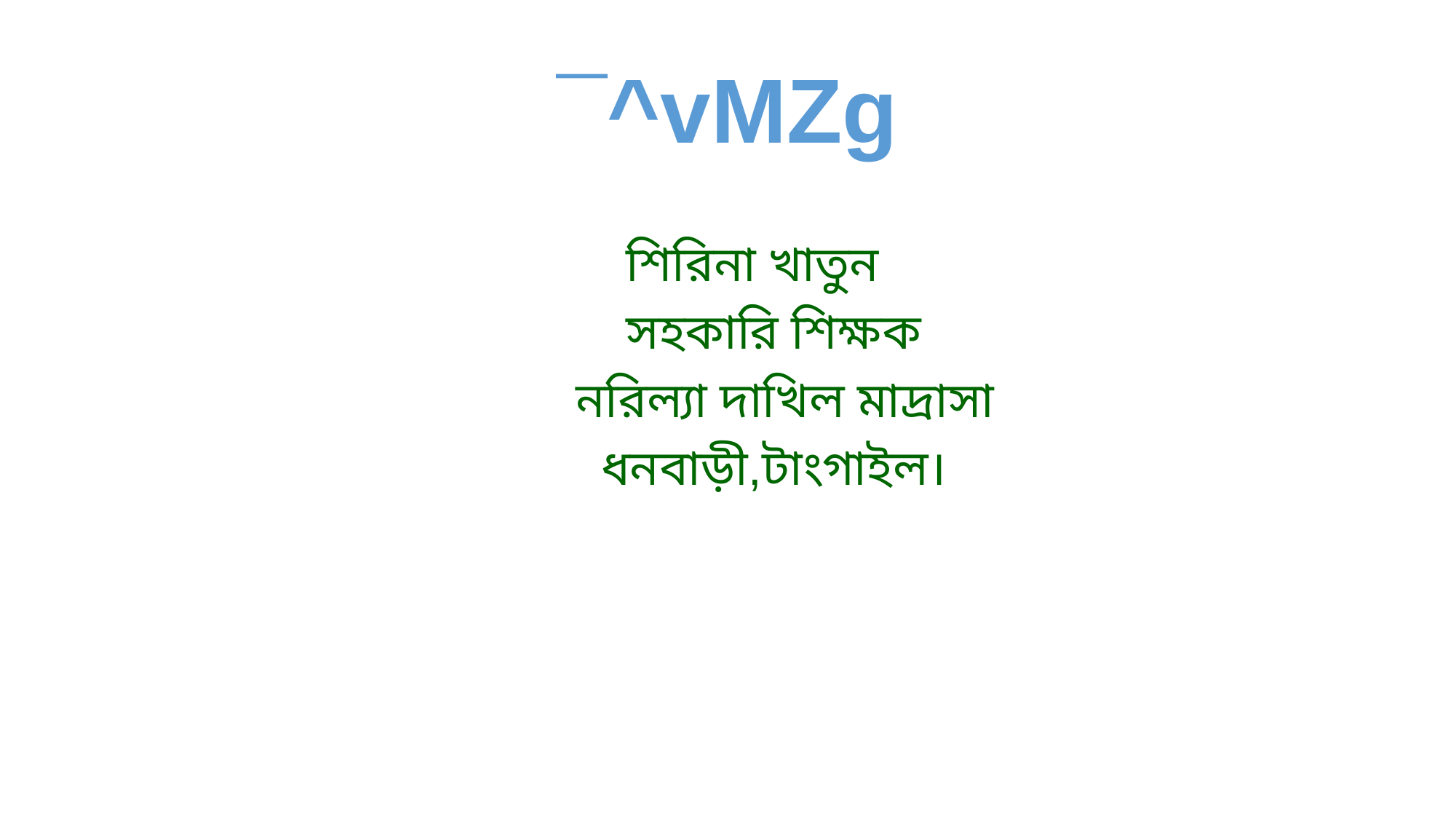

# ¯^vMZg
       শিরিনা খাতুন
       সহকারি শিক্ষক
   নরিল্যা দাখিল মাদ্রাসা
     ধনবাড়ী,টাংগাইল।